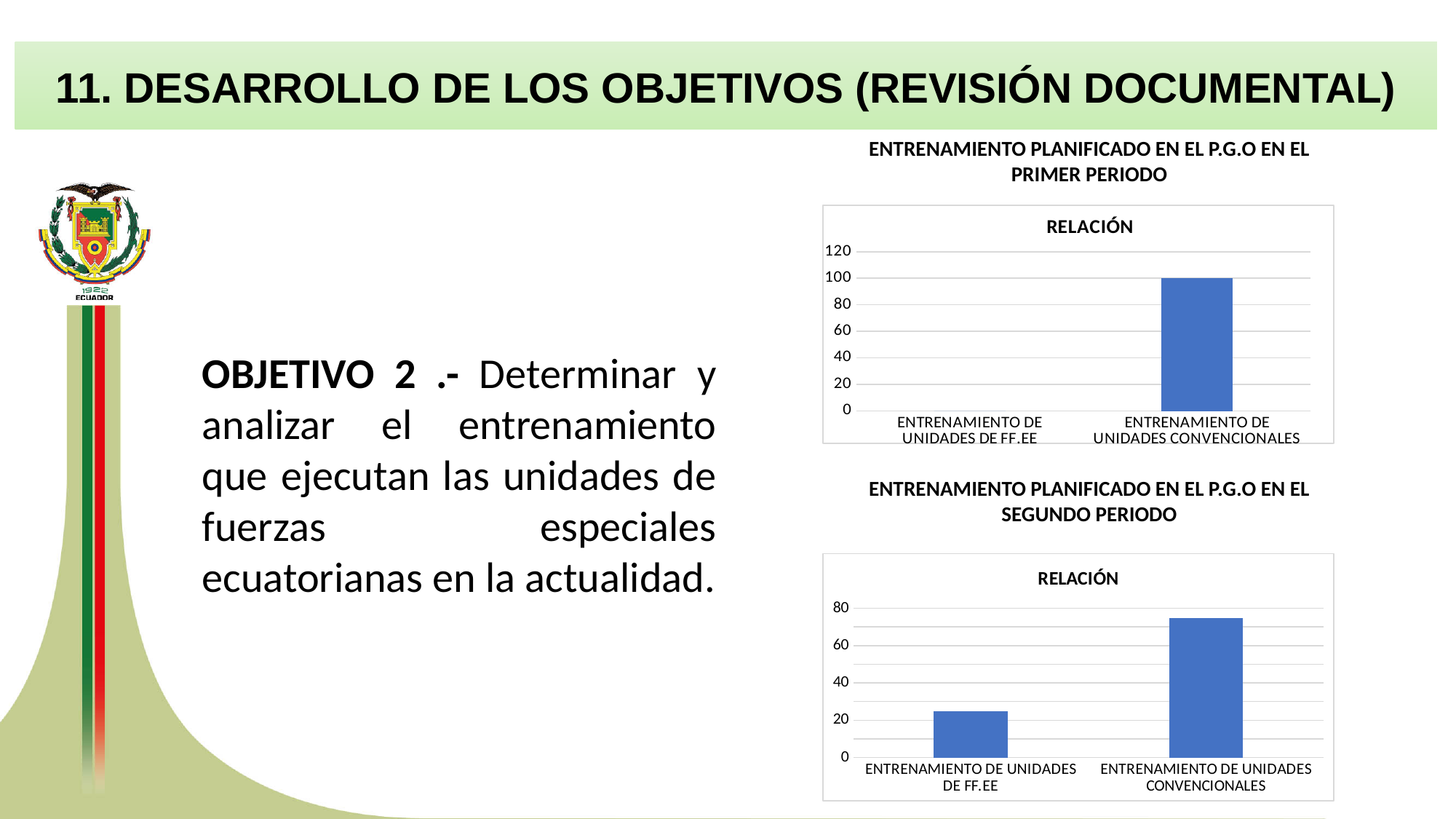

11. DESARROLLO DE LOS OBJETIVOS (REVISIÓN DOCUMENTAL)
ENTRENAMIENTO PLANIFICADO EN EL P.G.O EN EL PRIMER PERIODO

### Chart:

| Category | RELACIÓN |
|---|---|
| ENTRENAMIENTO DE UNIDADES DE FF.EE | 0.0 |
| ENTRENAMIENTO DE UNIDADES CONVENCIONALES | 100.0 |
OBJETIVO 2 .- Determinar y analizar el entrenamiento que ejecutan las unidades de fuerzas especiales ecuatorianas en la actualidad.
ENTRENAMIENTO PLANIFICADO EN EL P.G.O EN EL SEGUNDO PERIODO

### Chart:

| Category | RELACIÓN |
|---|---|
| ENTRENAMIENTO DE UNIDADES DE FF.EE | 24.990000000000002 |
| ENTRENAMIENTO DE UNIDADES CONVENCIONALES | 74.97 |